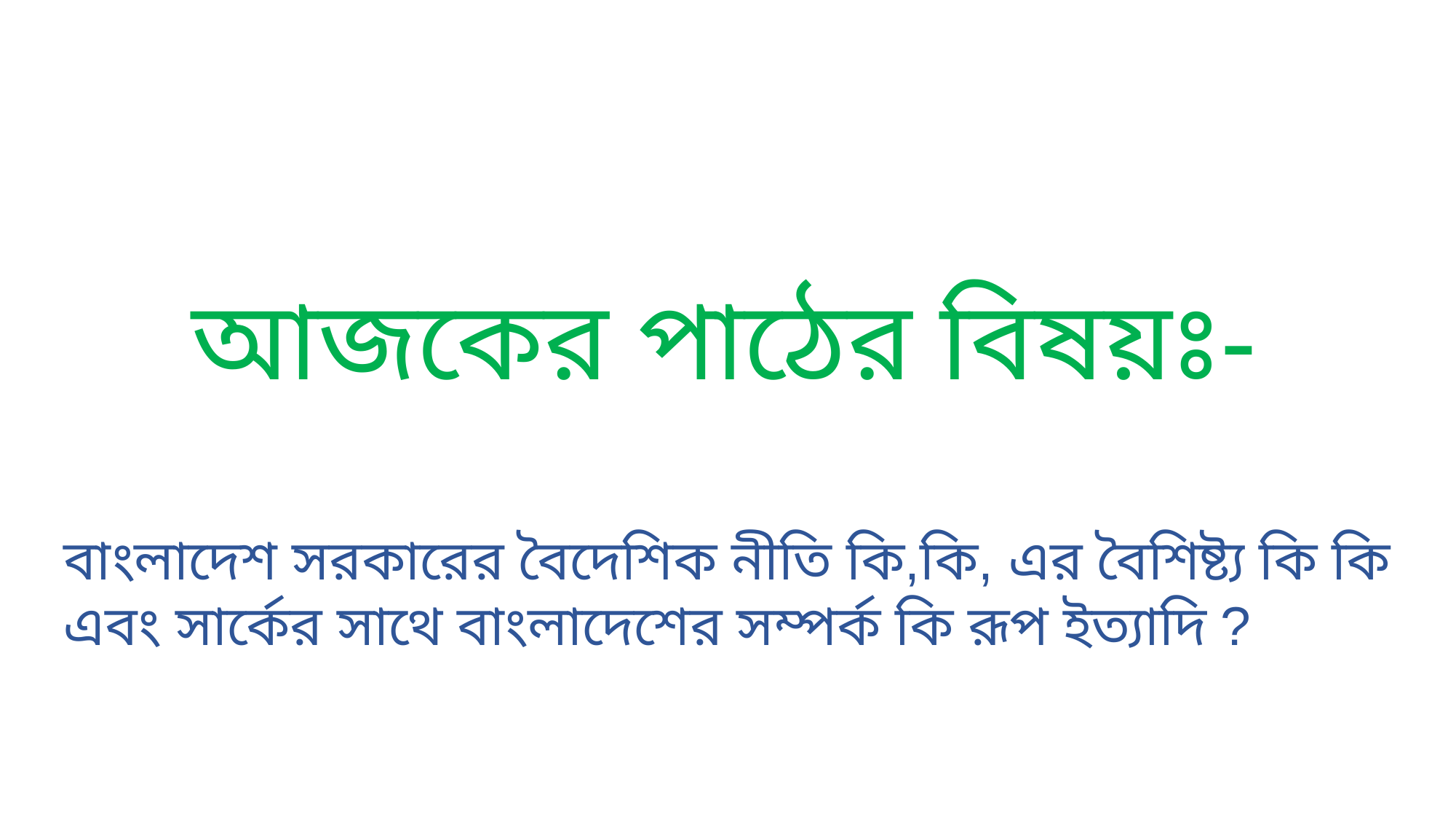

আজকের পাঠের বিষয়ঃ-
বাংলাদেশ সরকারের বৈদেশিক নীতি কি,কি, এর বৈশিষ্ট্য কি কি এবং সার্কের সাথে বাংলাদেশের সম্পর্ক কি রূপ ইত্যাদি ?